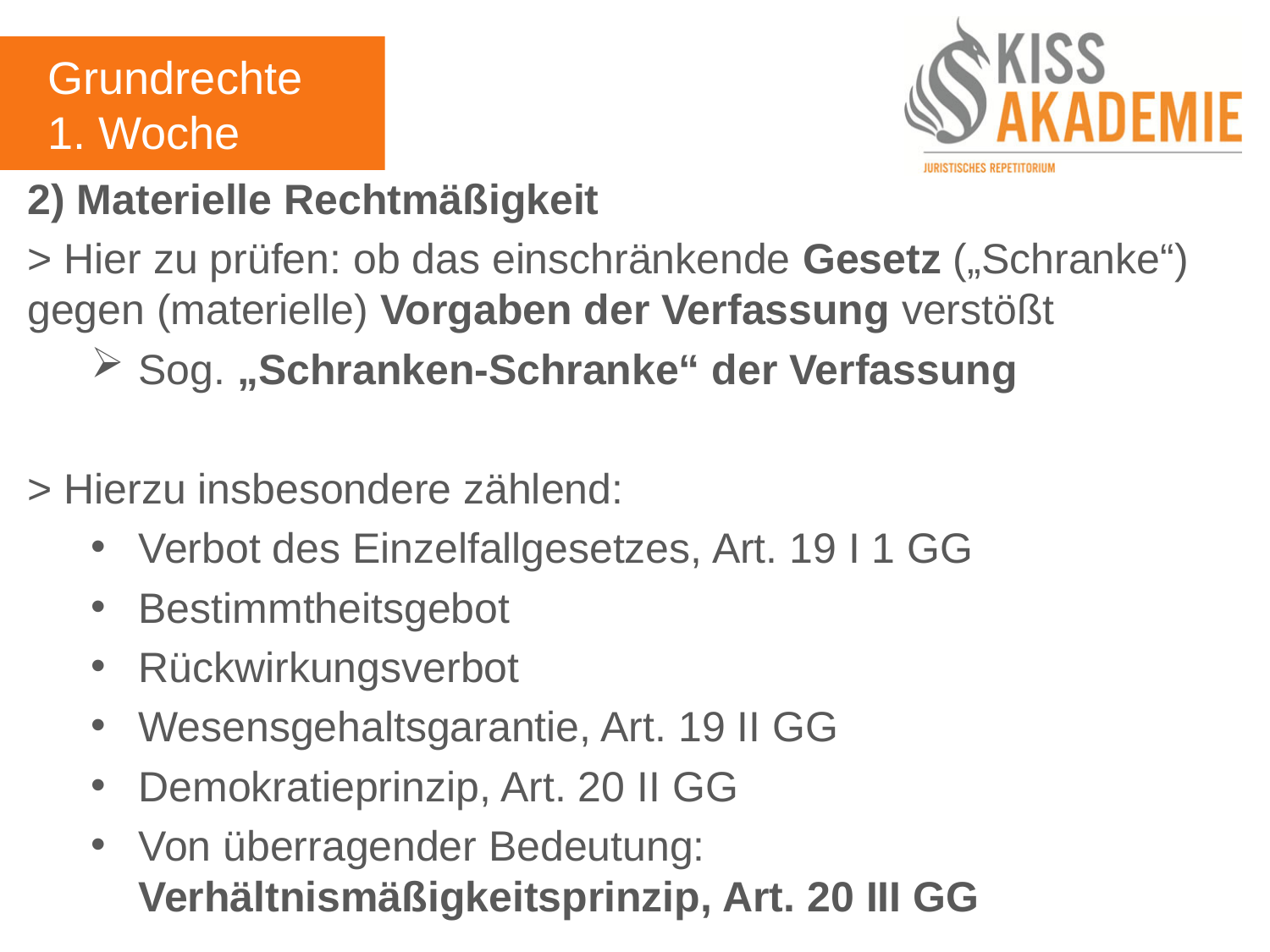

Grundrechte
1. Woche
2) Materielle Rechtmäßigkeit
> Hier zu prüfen: ob das einschränkende Gesetz („Schranke“) gegen (materielle) Vorgaben der Verfassung verstößt
Sog. „Schranken-Schranke“ der Verfassung

> Hierzu insbesondere zählend:
Verbot des Einzelfallgesetzes, Art. 19 I 1 GG
Bestimmtheitsgebot
Rückwirkungsverbot
Wesensgehaltsgarantie, Art. 19 II GG
Demokratieprinzip, Art. 20 II GG
Von überragender Bedeutung: Verhältnismäßigkeitsprinzip, Art. 20 III GG